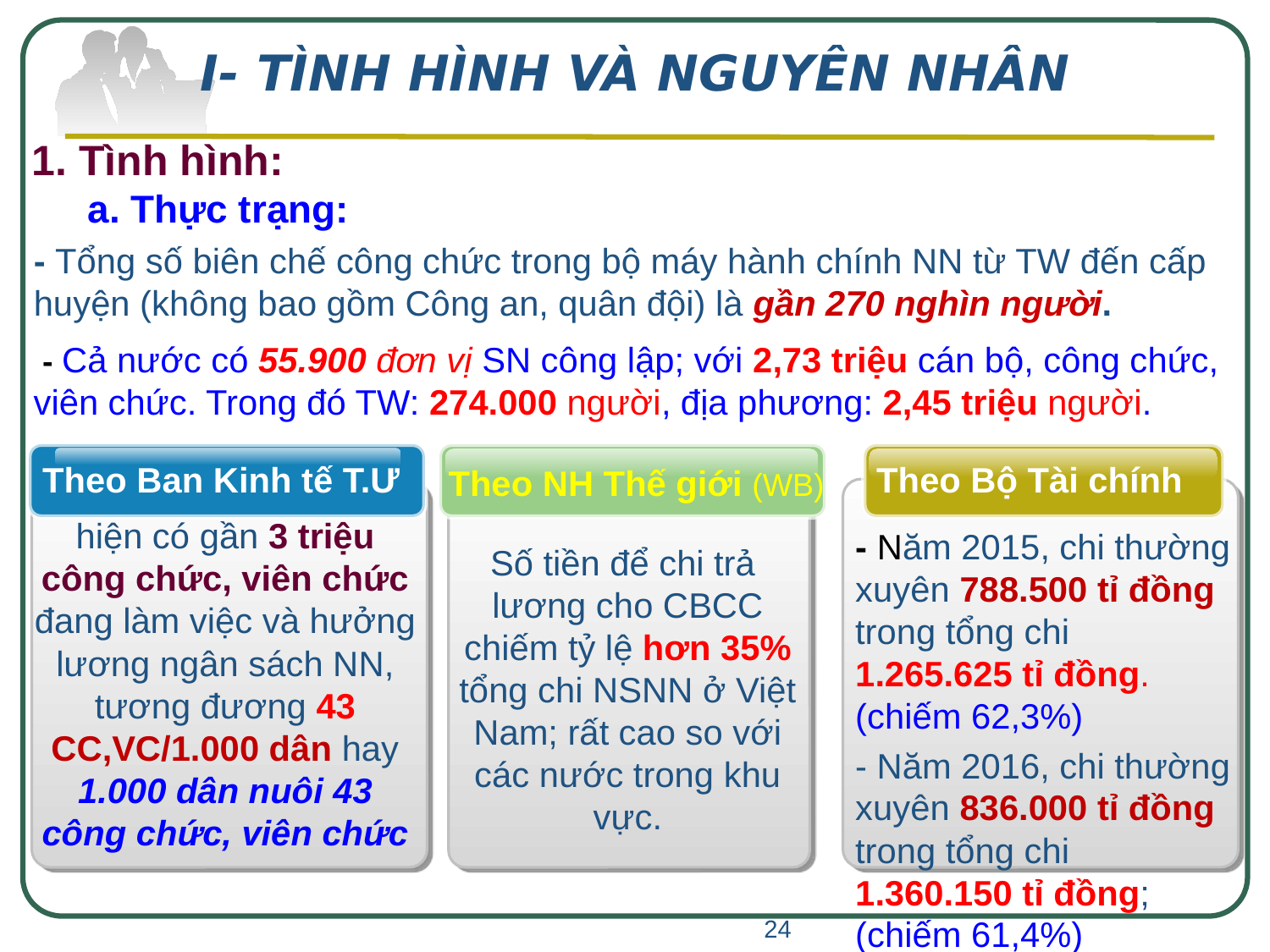

# I- TÌNH HÌNH VÀ NGUYÊN NHÂN
 1. Tình hình:
      a. Thực trạng:
- Tổng số biên chế công chức trong bộ máy hành chính NN từ TW đến cấp huyện (không bao gồm Công an, quân đội) là gần 270 nghìn người.
 - Cả nước có 55.900 đơn vị SN công lập; với 2,73 triệu cán bộ, công chức, viên chức. Trong đó TW: 274.000 người, địa phương: 2,45 triệu người.

Theo Ban Kinh tế T.Ư
Theo Bộ Tài chính
Theo NH Thế giới (WB)

hiện có gần 3 triệu công chức, viên chức đang làm việc và hưởng lương ngân sách NN, tương đương 43 CC,VC/1.000 dân hay 1.000 dân nuôi 43 công chức, viên chức
- Năm 2015, chi thường xuyên 788.500 tỉ đồng trong tổng chi 1.265.625 tỉ đồng. (chiếm 62,3%)
- Năm 2016, chi thường xuyên 836.000 tỉ đồng trong tổng chi 1.360.150 tỉ đồng; (chiếm 61,4%)
Số tiền để chi trả  lương cho CBCC chiếm tỷ lệ hơn 35%
tổng chi NSNN ở Việt Nam; rất cao so với các nước trong khu vực.
24